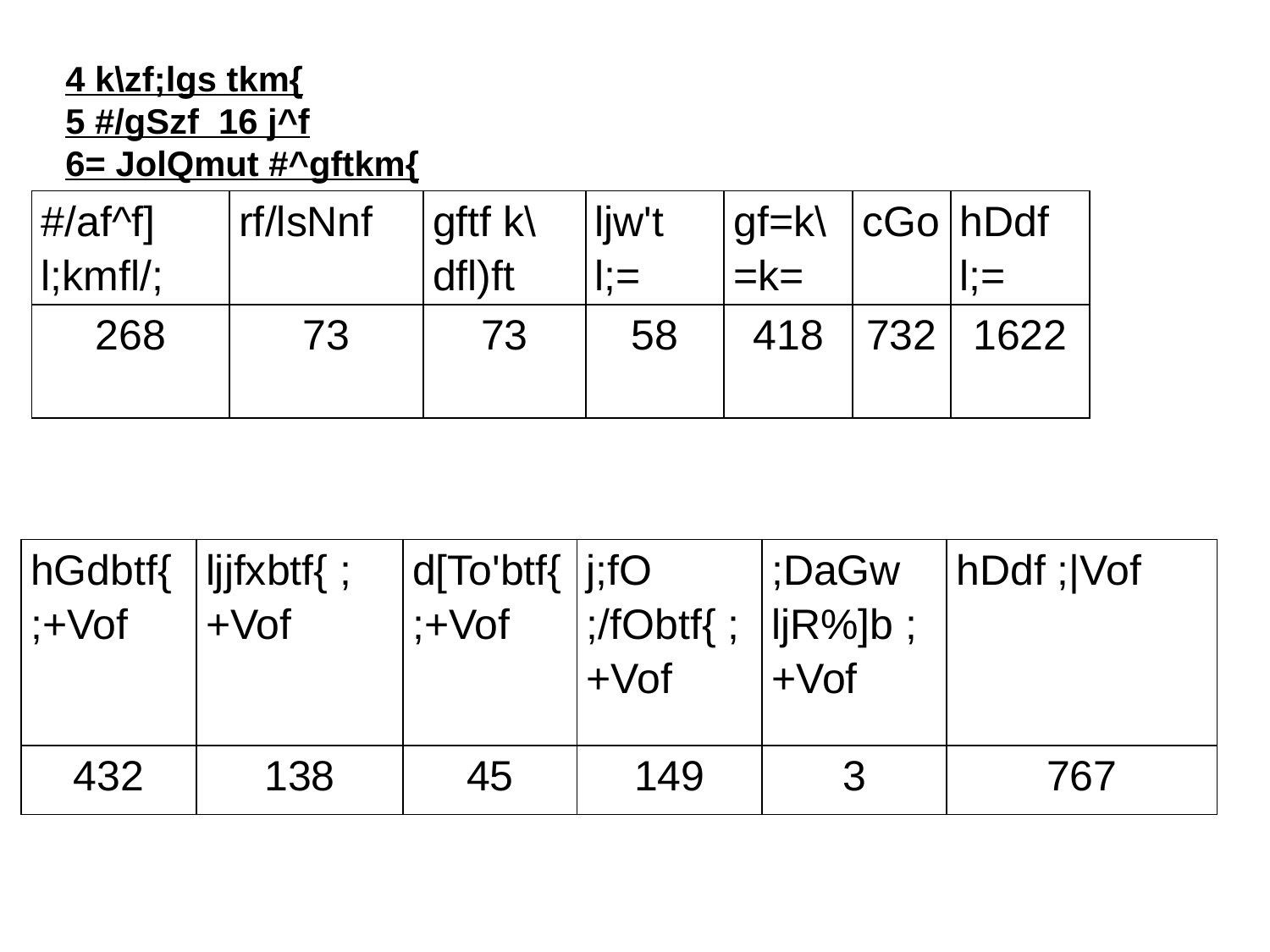

4 k\zf;lgs tkm{
5 #/gSzf  16 j^f
6= JolQmut #^gftkm{
| #/af^f] l;kmfl/; | rf/lsNnf | gftf k\dfl)ft | ljw't l;= | gf=k\=k= | cGo | hDdf l;= |
| --- | --- | --- | --- | --- | --- | --- |
| 268 | 73 | 73 | 58 | 418 | 732 | 1622 |
| hGdbtf{ ;+Vof | ljjfxbtf{ ;+Vof | d[To'btf{ ;+Vof | j;fO ;/fObtf{ ;+Vof | ;DaGw ljR%]b ;+Vof | hDdf ;|Vof |
| --- | --- | --- | --- | --- | --- |
| 432 | 138 | 45 | 149 | 3 | 767 |